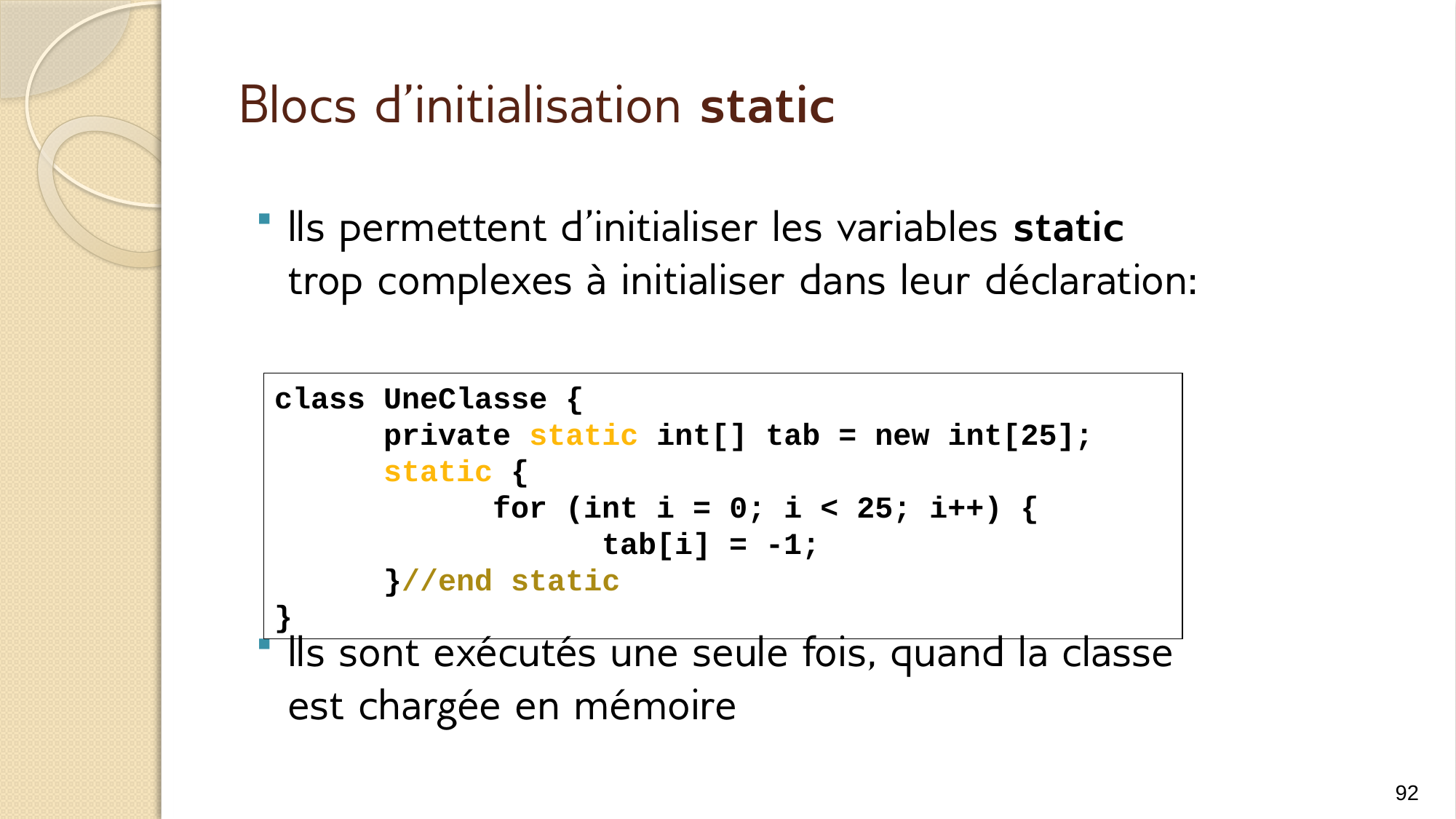

# Blocs d’initialisation static
Ils permettent d’initialiser les variables static trop complexes à initialiser dans leur déclaration:

Ils sont exécutés une seule fois, quand la classe est chargée en mémoire
class UneClasse {
	private static int[] tab = new int[25];
	static {
		for (int i = 0; i < 25; i++) {
			tab[i] = -1;
	}//end static
}
92